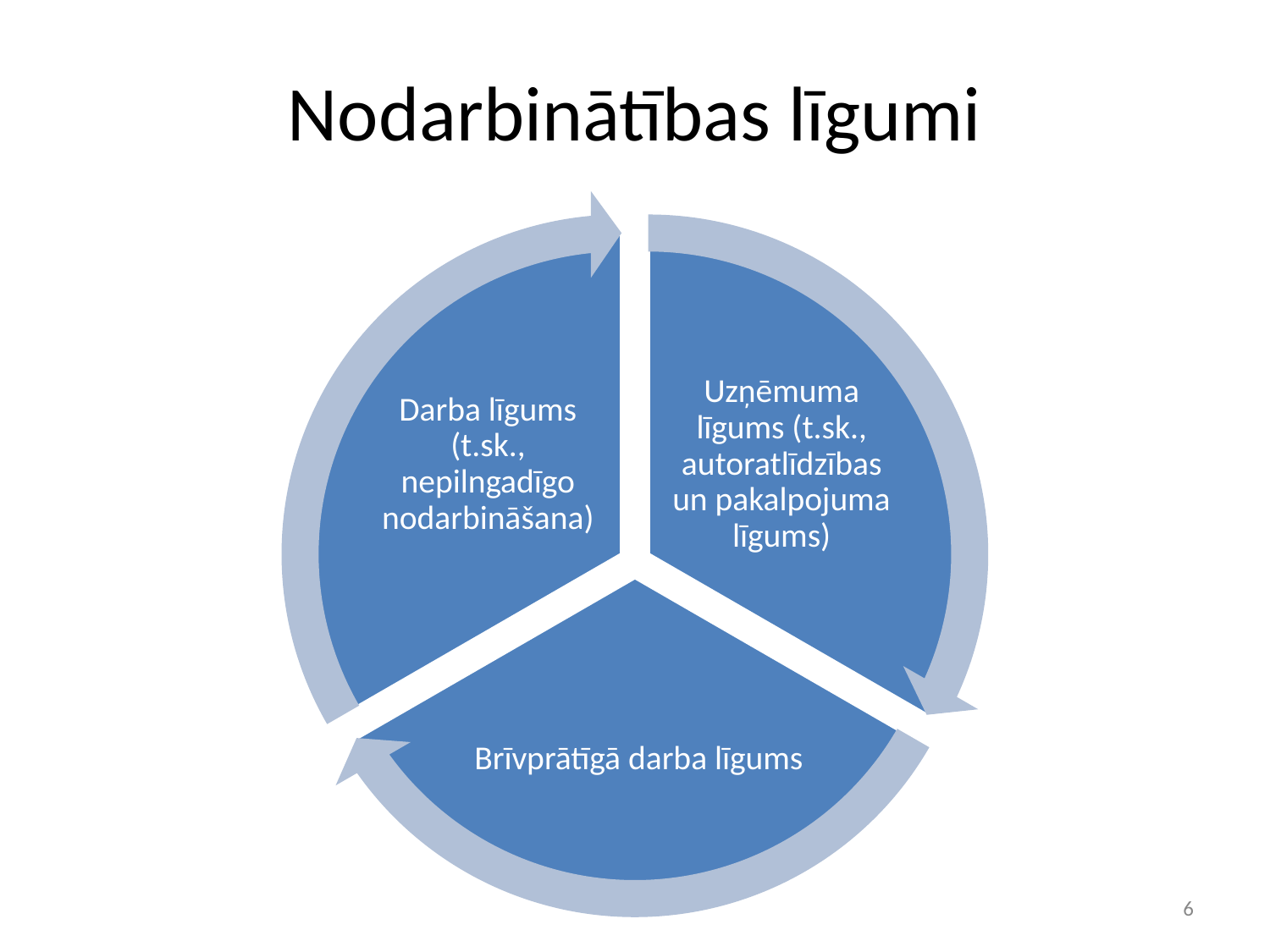

# Nodarbinātības līgumi

Darba līgums (t.sk., nepilngadīgo nodarbināšana)
Uzņēmuma līgums (t.sk., autoratlīdzības un pakalpojuma līgums)
Brīvprātīgā darba līgums
6